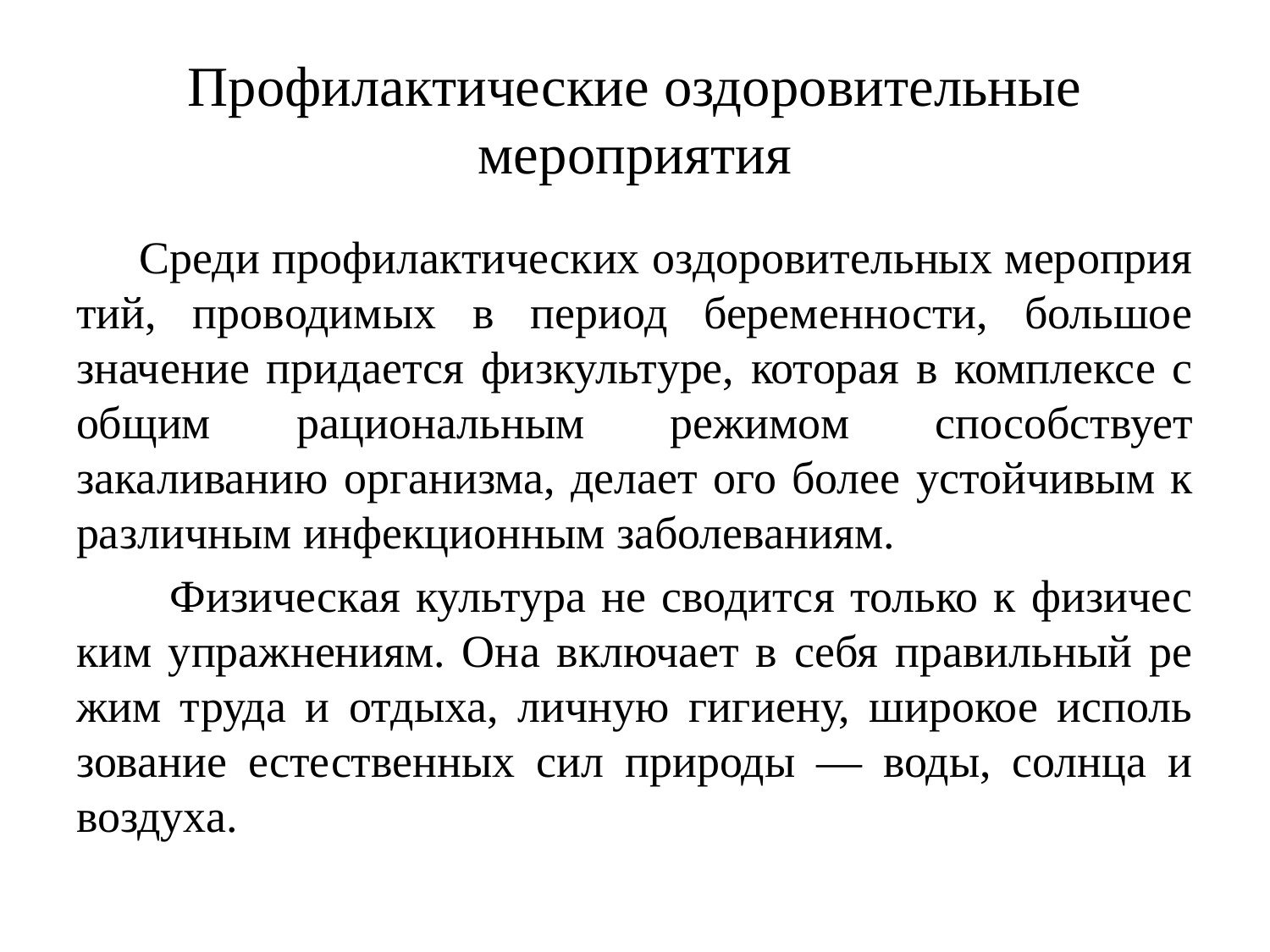

# Профилактические оздоровительные мероприя­тия
     Среди профилактических оздоровительных мероприя­тий, проводимых в период беременности, большое значение придается физкультуре, которая в комплексе с об­щим рациональным режимом способствует закаливанию организма, делает ого более устойчивым к различным инфекционным заболеваниям.
      Физическая культура не сводится только к физичес­ким упражнениям. Она включает в себя правильный ре­жим труда и отдыха, личную гигиену, широкое исполь­зование естественных сил природы — воды, солнца и воз­духа.